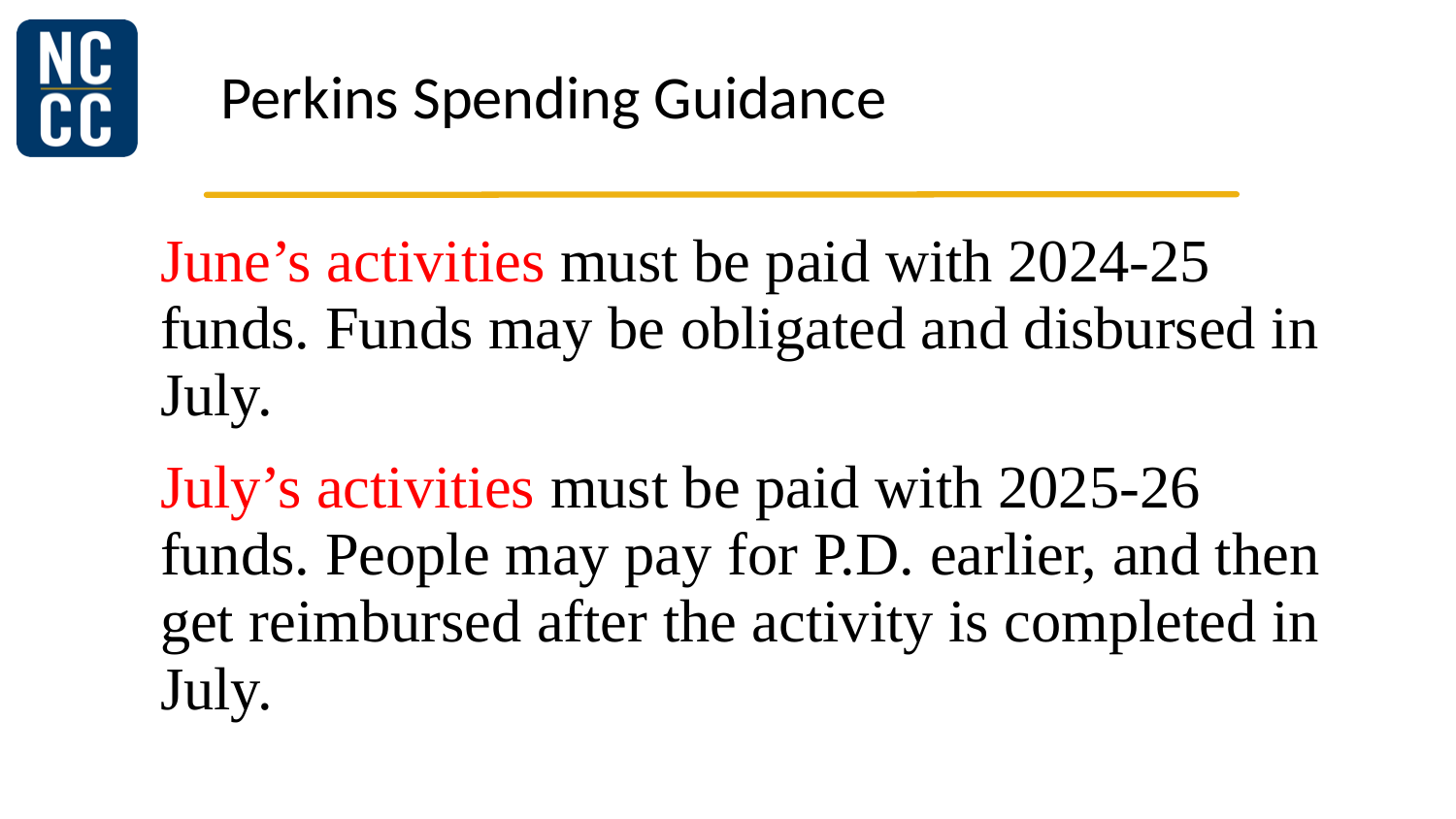

# Perkins Spending Guidance
June’s activities must be paid with 2024-25 funds. Funds may be obligated and disbursed in July.
July’s activities must be paid with 2025-26 funds. People may pay for P.D. earlier, and then get reimbursed after the activity is completed in July.